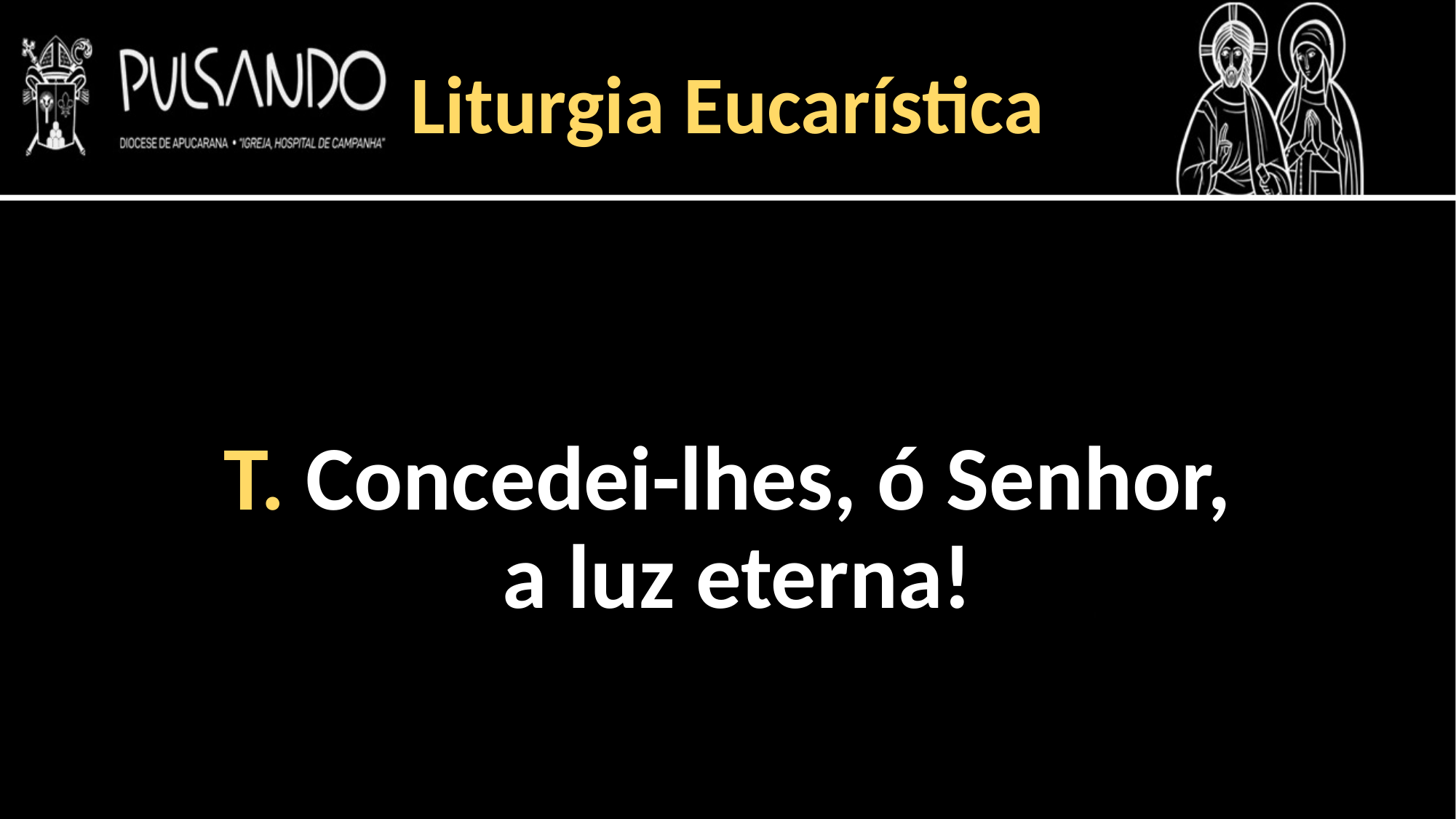

Liturgia Eucarística

T. Concedei-lhes, ó Senhor,
 a luz eterna!